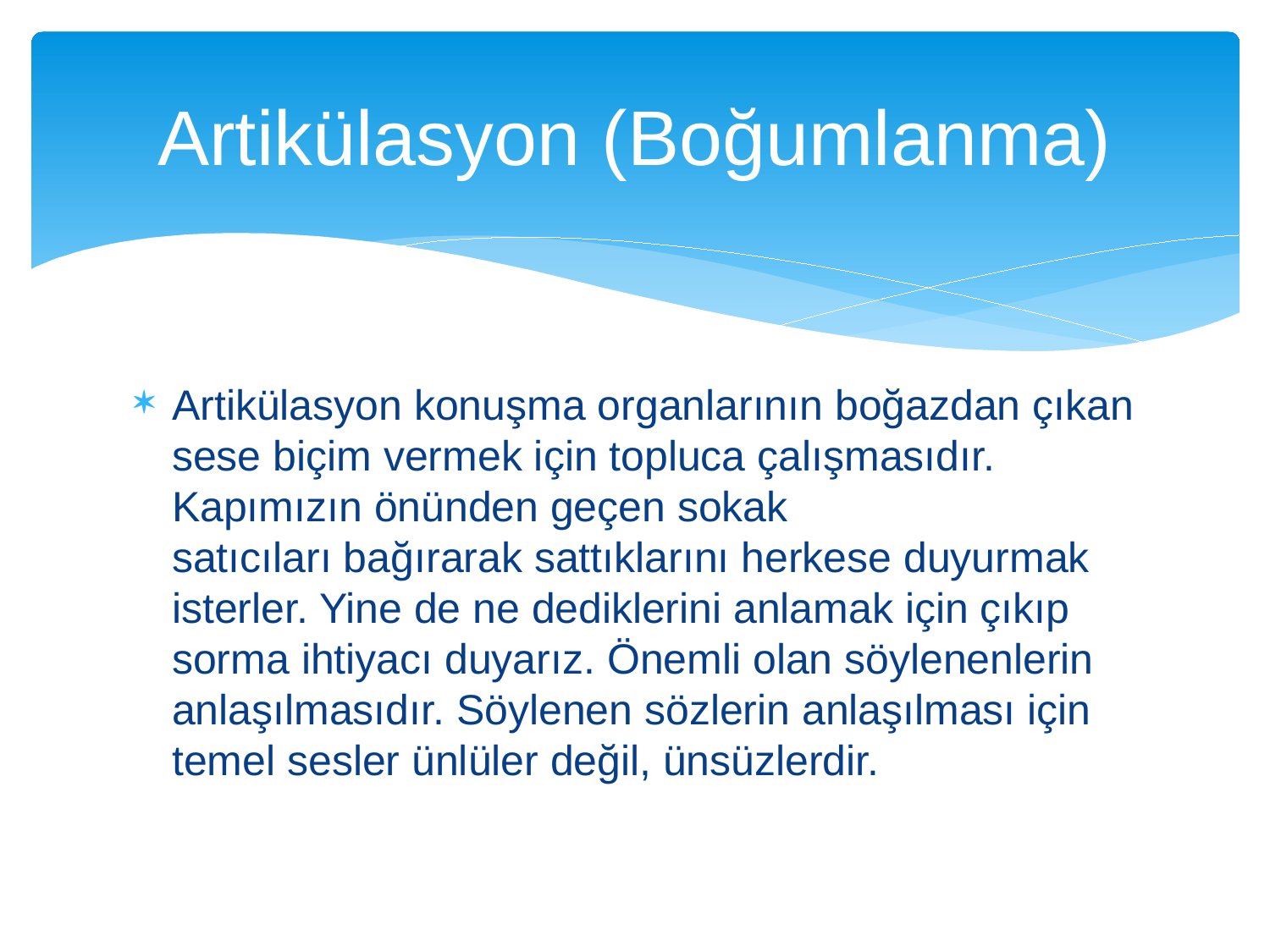

# Artikülasyon (Boğumlanma)
Artikülasyon konuşma organlarının boğazdan çıkan sese biçim vermek için topluca çalışmasıdır. Kapımızın önünden geçen sokak satıcıları bağırarak sattıklarını herkese duyurmak isterler. Yine de ne dediklerini anlamak için çıkıp sorma ihtiyacı duyarız. Önemli olan söylenenlerin anlaşılmasıdır. Söylenen sözlerin anlaşılması için temel sesler ünlüler değil, ünsüzlerdir.